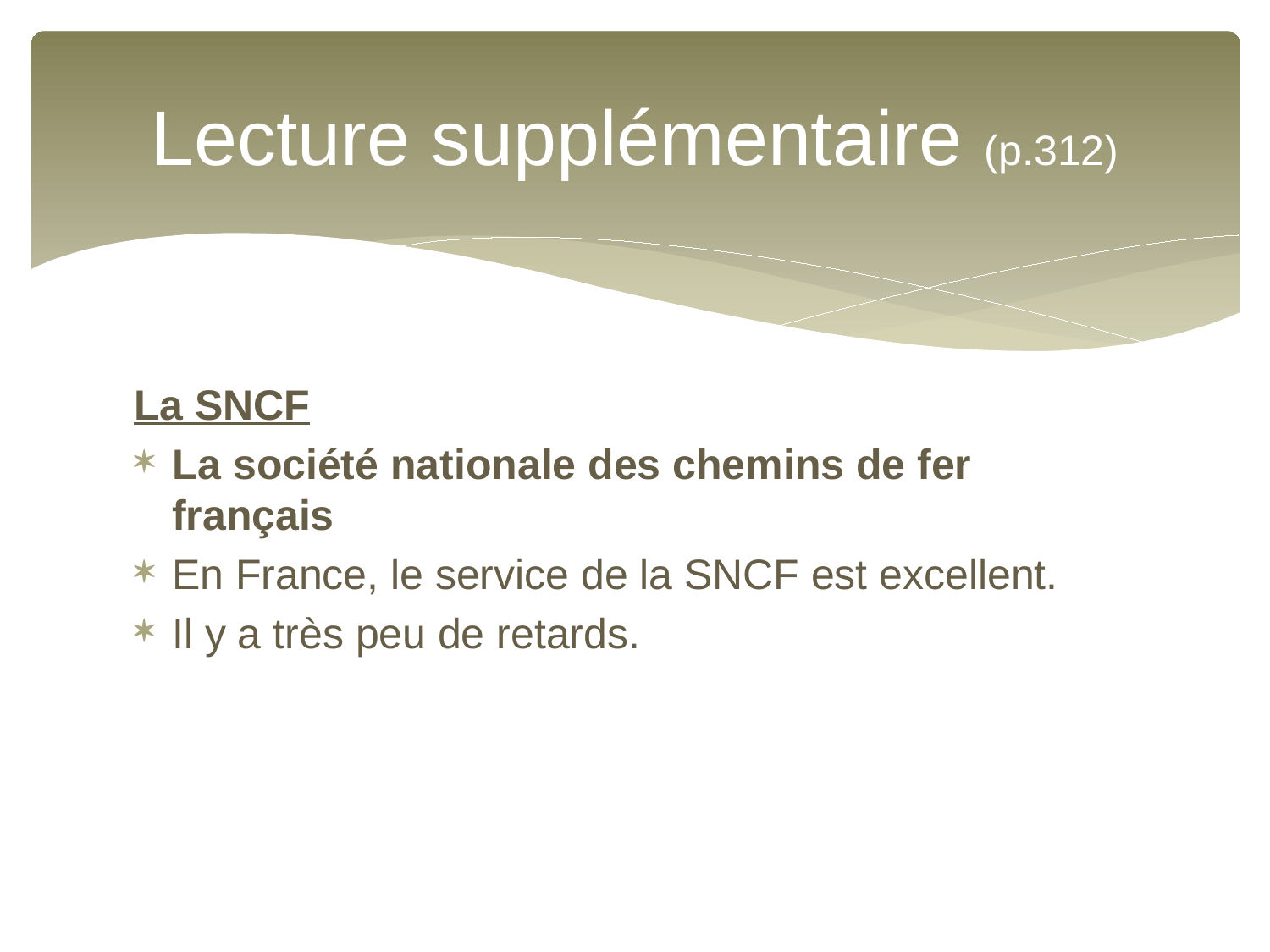

# Lecture supplémentaire (p.312)
La SNCF
La société nationale des chemins de fer français
En France, le service de la SNCF est excellent.
Il y a très peu de retards.